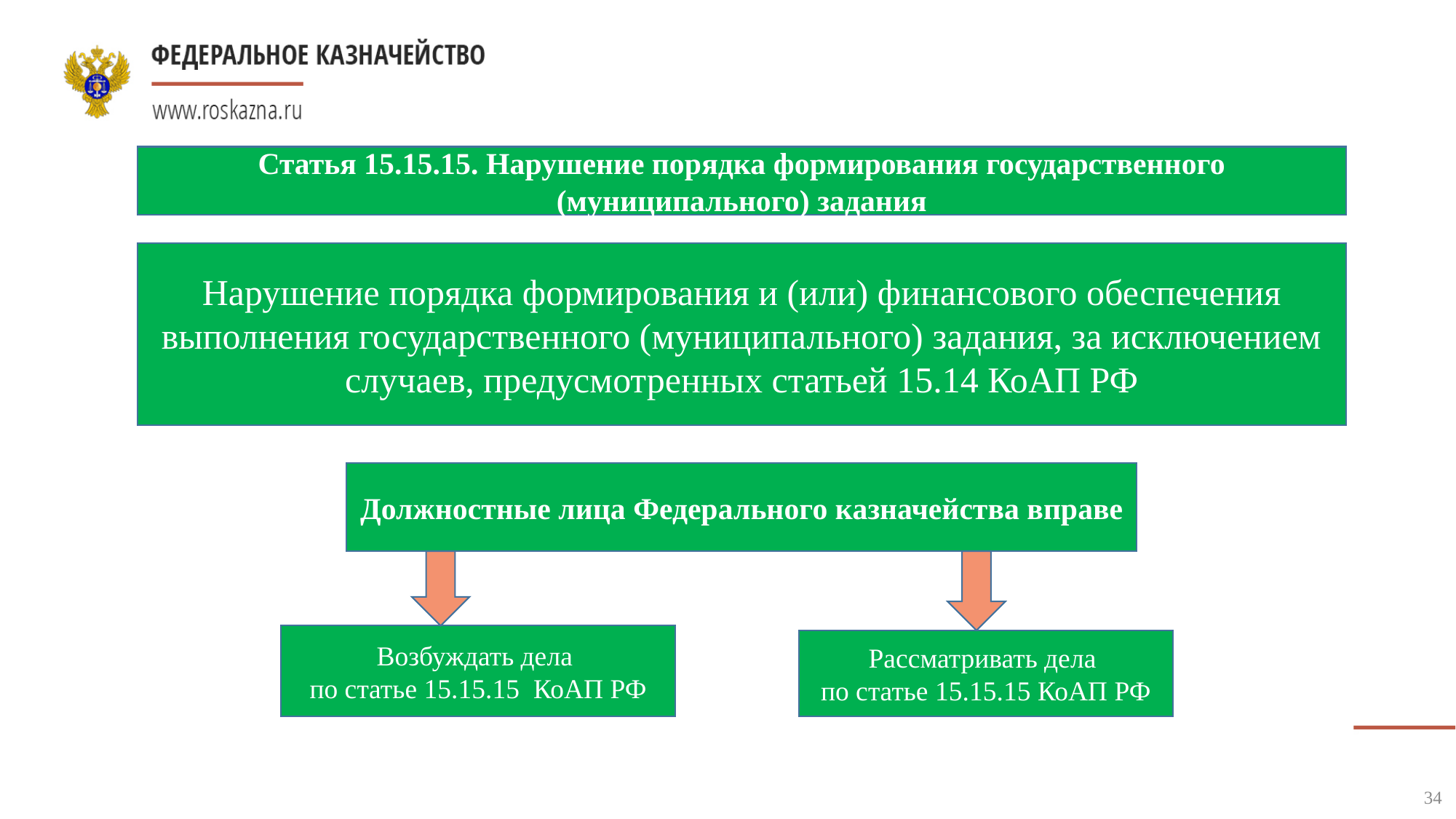

#
Статья 15.15.15. Нарушение порядка формирования государственного (муниципального) задания
Нарушение порядка формирования и (или) финансового обеспечения выполнения государственного (муниципального) задания, за исключением случаев, предусмотренных статьей 15.14 КоАП РФ
Должностные лица Федерального казначейства вправе

Возбуждать дела
по статье 15.15.15  КоАП РФ
Рассматривать дела
по статье 15.15.15 КоАП РФ
34